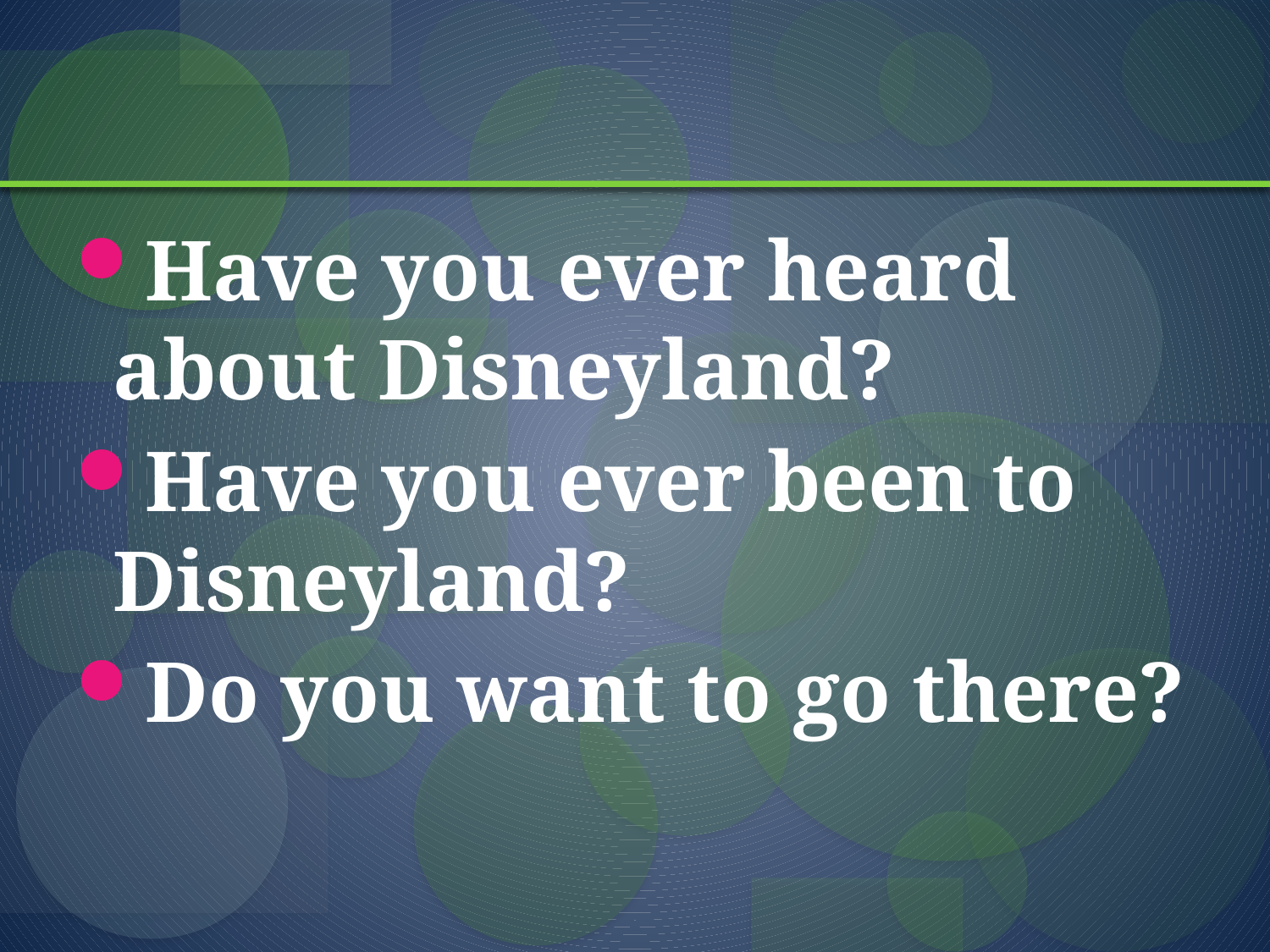

#
Have you ever heard about Disneyland?
Have you ever been to Disneyland?
Do you want to go there?